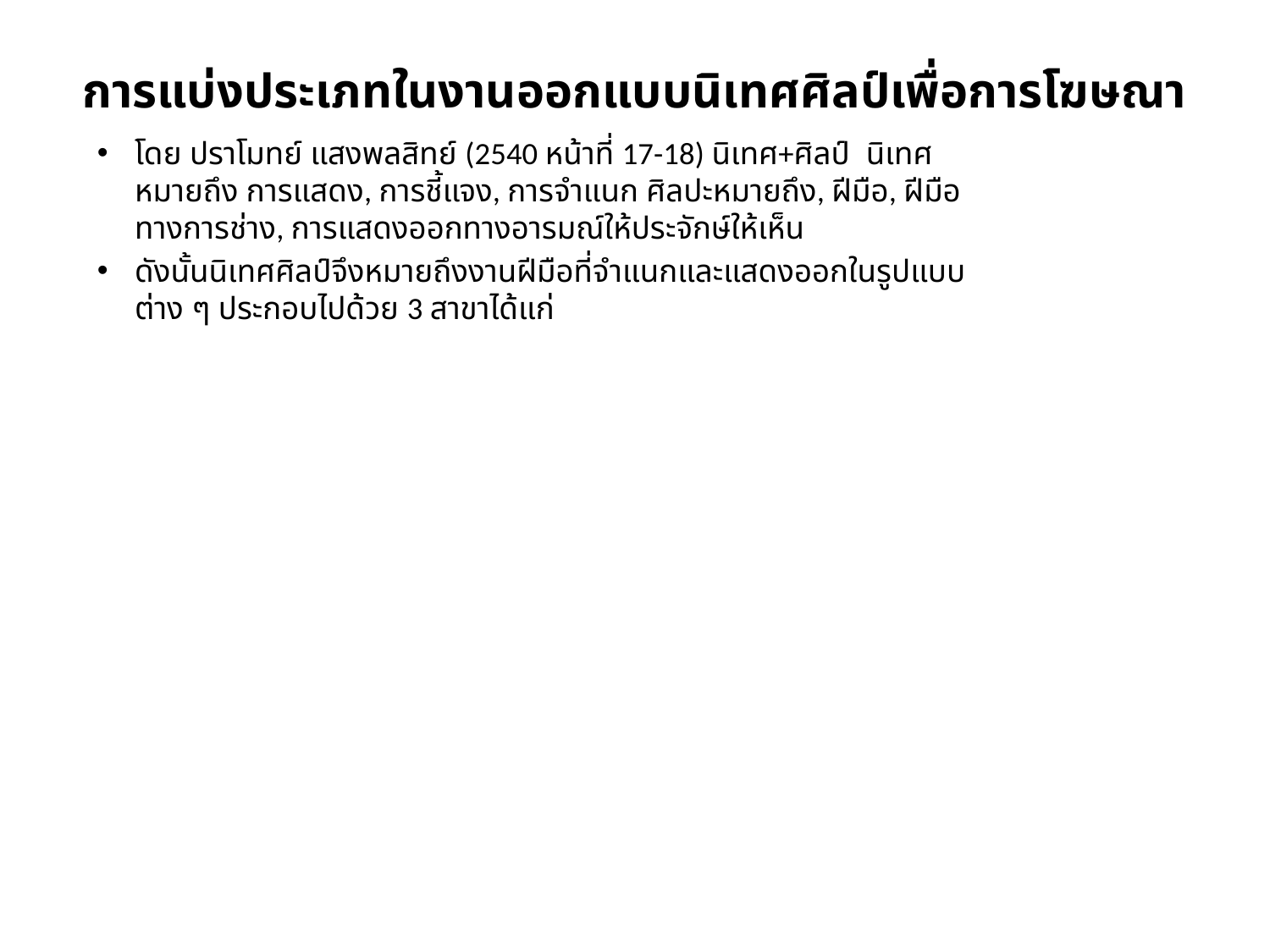

# การแบ่งประเภทในงานออกแบบนิเทศศิลป์เพื่อการโฆษณา
โดย ปราโมทย์ แสงพลสิทย์ (2540 หน้าที่ 17-18) นิเทศ+ศิลป์  นิเทศหมายถึง การแสดง, การชี้แจง, การจำแนก ศิลปะหมายถึง, ฝีมือ, ฝีมือทางการช่าง, การแสดงออกทางอารมณ์ให้ประจักษ์ให้เห็น
ดังนั้นนิเทศศิลป์จึงหมายถึงงานฝีมือที่จำแนกและแสดงออกในรูปแบบต่าง ๆ ประกอบไปด้วย 3 สาขาได้แก่